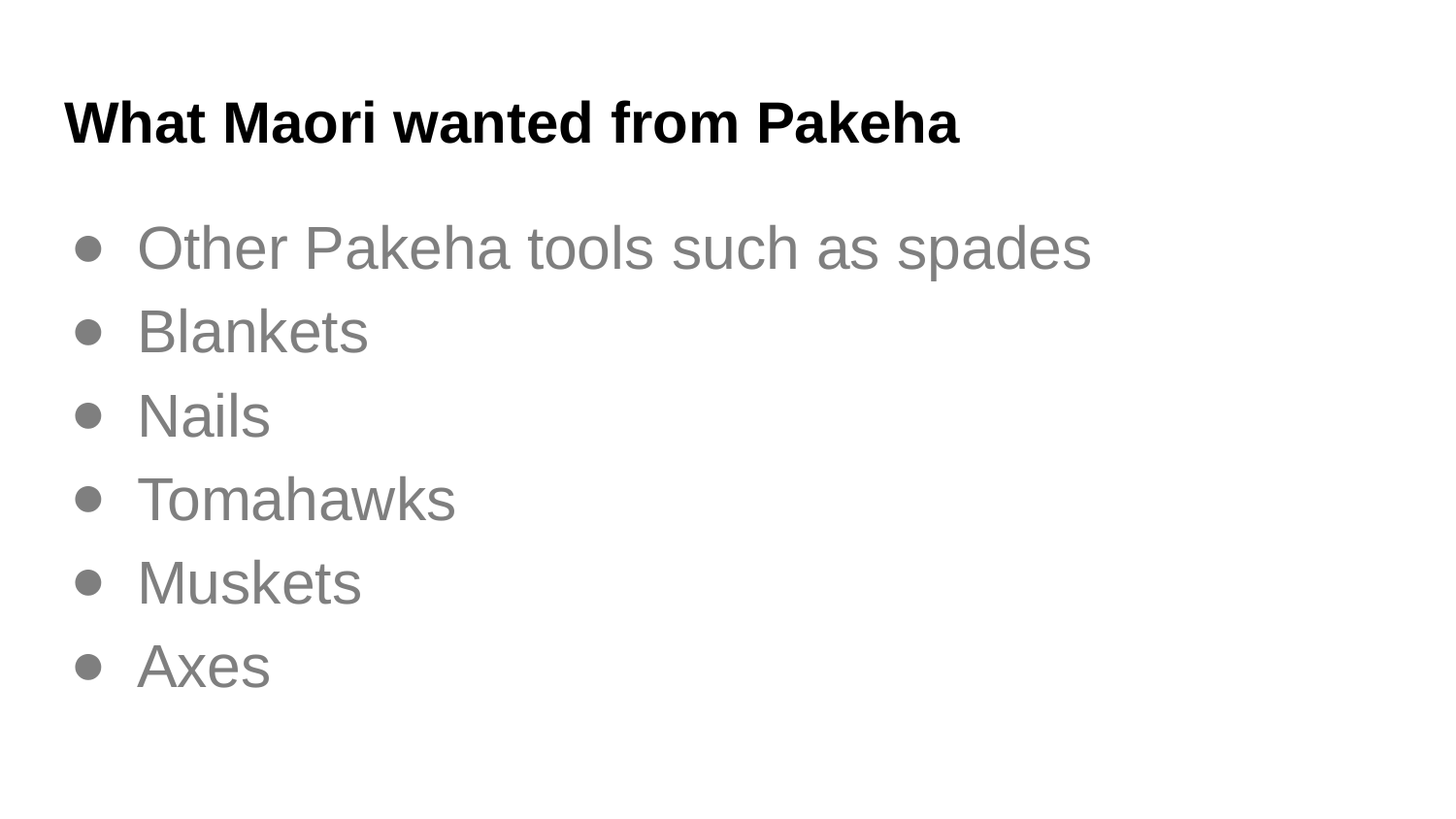

# What Maori wanted from Pakeha
Other Pakeha tools such as spades
Blankets
Nails
Tomahawks
Muskets
Axes